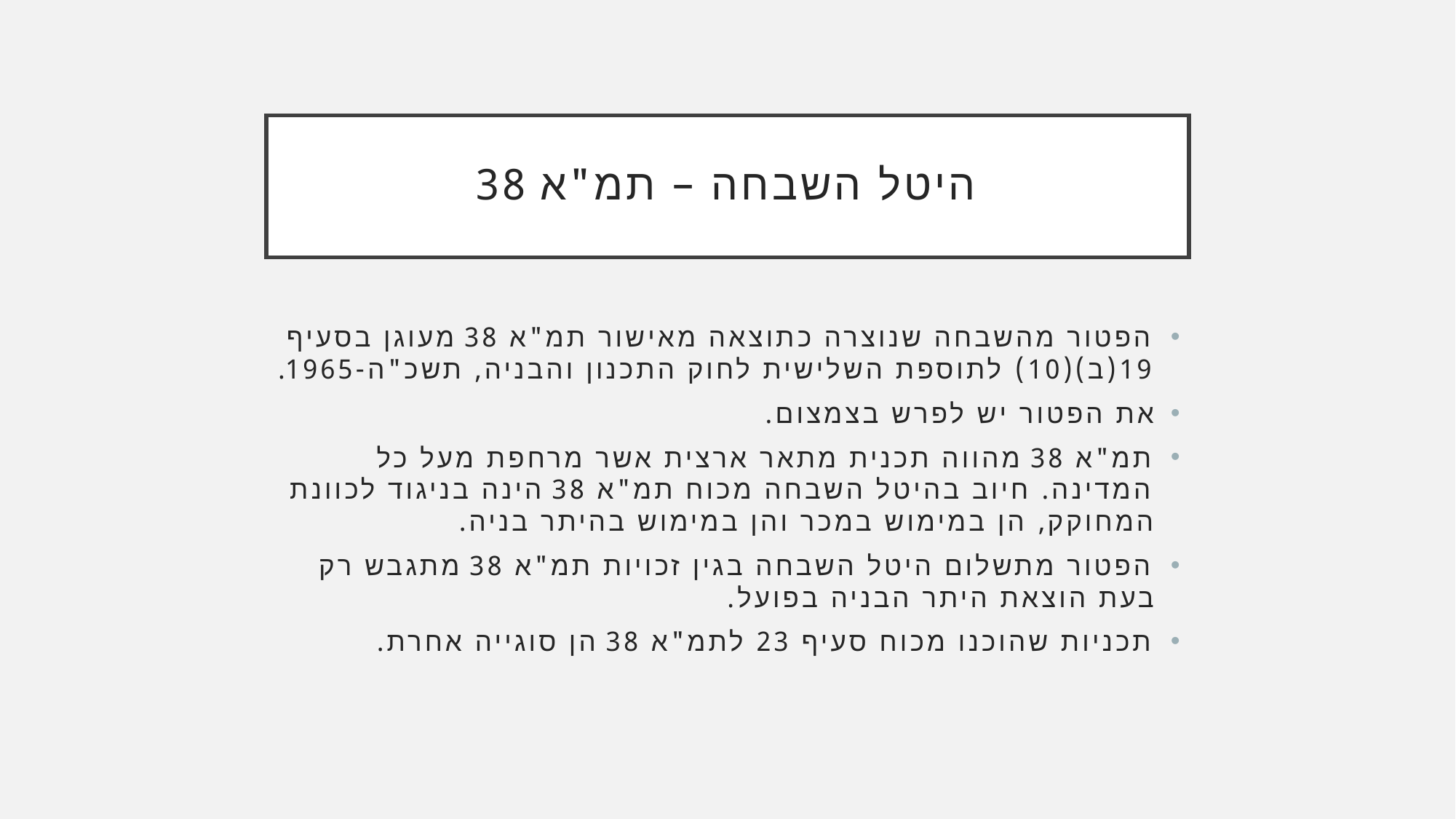

# היטל השבחה – תמ"א 38
הפטור מהשבחה שנוצרה כתוצאה מאישור תמ"א 38 מעוגן בסעיף 19(ב)(10) לתוספת השלישית לחוק התכנון והבניה, תשכ"ה-1965.
את הפטור יש לפרש בצמצום.
תמ"א 38 מהווה תכנית מתאר ארצית אשר מרחפת מעל כל המדינה. חיוב בהיטל השבחה מכוח תמ"א 38 הינה בניגוד לכוונת המחוקק, הן במימוש במכר והן במימוש בהיתר בניה.
הפטור מתשלום היטל השבחה בגין זכויות תמ"א 38 מתגבש רק בעת הוצאת היתר הבניה בפועל.
תכניות שהוכנו מכוח סעיף 23 לתמ"א 38 הן סוגייה אחרת.